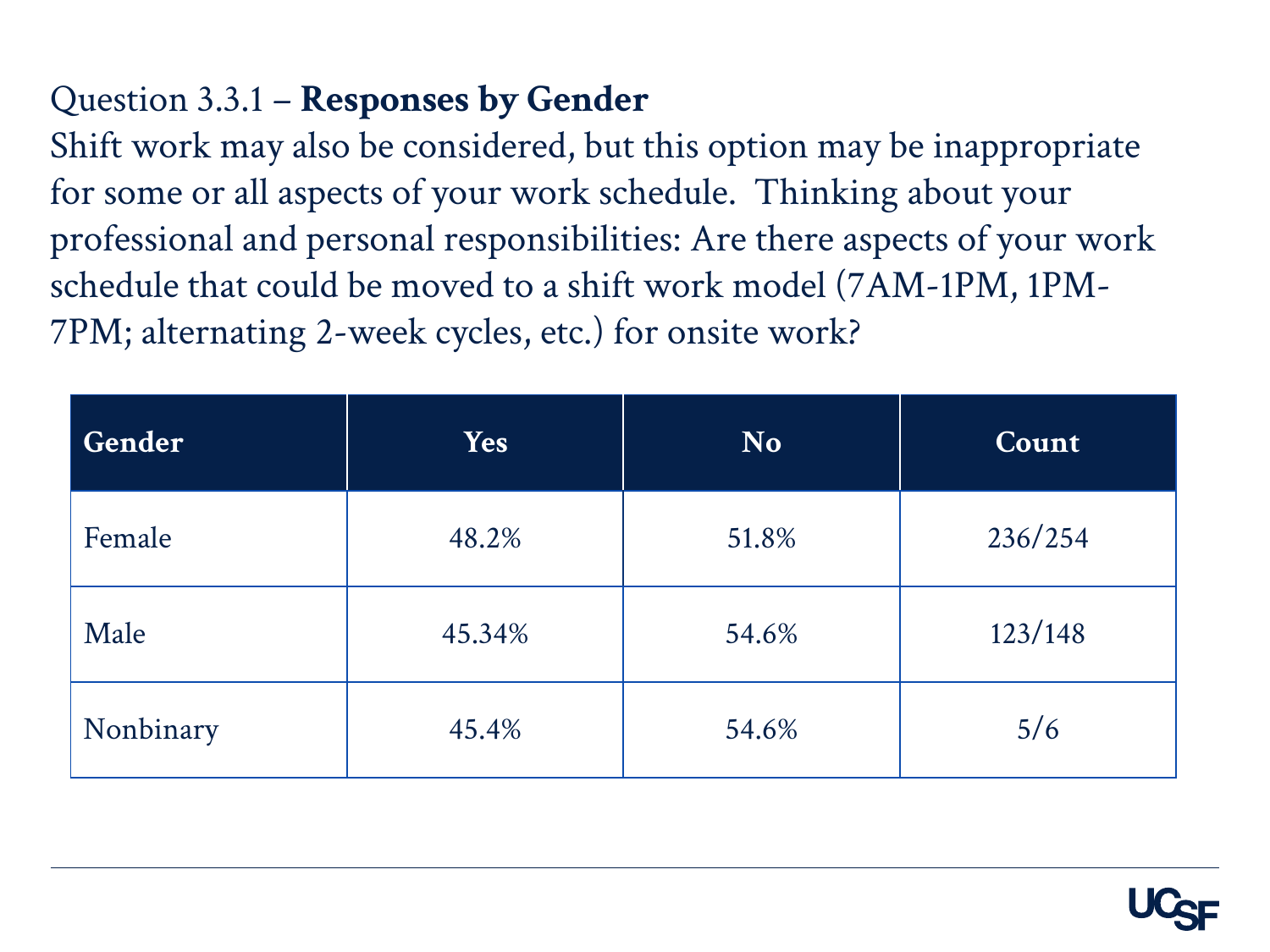

Question 3.3.1 – Responses by Gender
Shift work may also be considered, but this option may be inappropriate for some or all aspects of your work schedule.  Thinking about your professional and personal responsibilities: Are there aspects of your work schedule that could be moved to a shift work model (7AM-1PM, 1PM-7PM; alternating 2-week cycles, etc.) for onsite work?
| Gender | Yes | No | Count |
| --- | --- | --- | --- |
| Female | 48.2% | 51.8% | 236/254 |
| Male | 45.34% | 54.6% | 123/148 |
| Nonbinary | 45.4% | 54.6% | 5/6 |